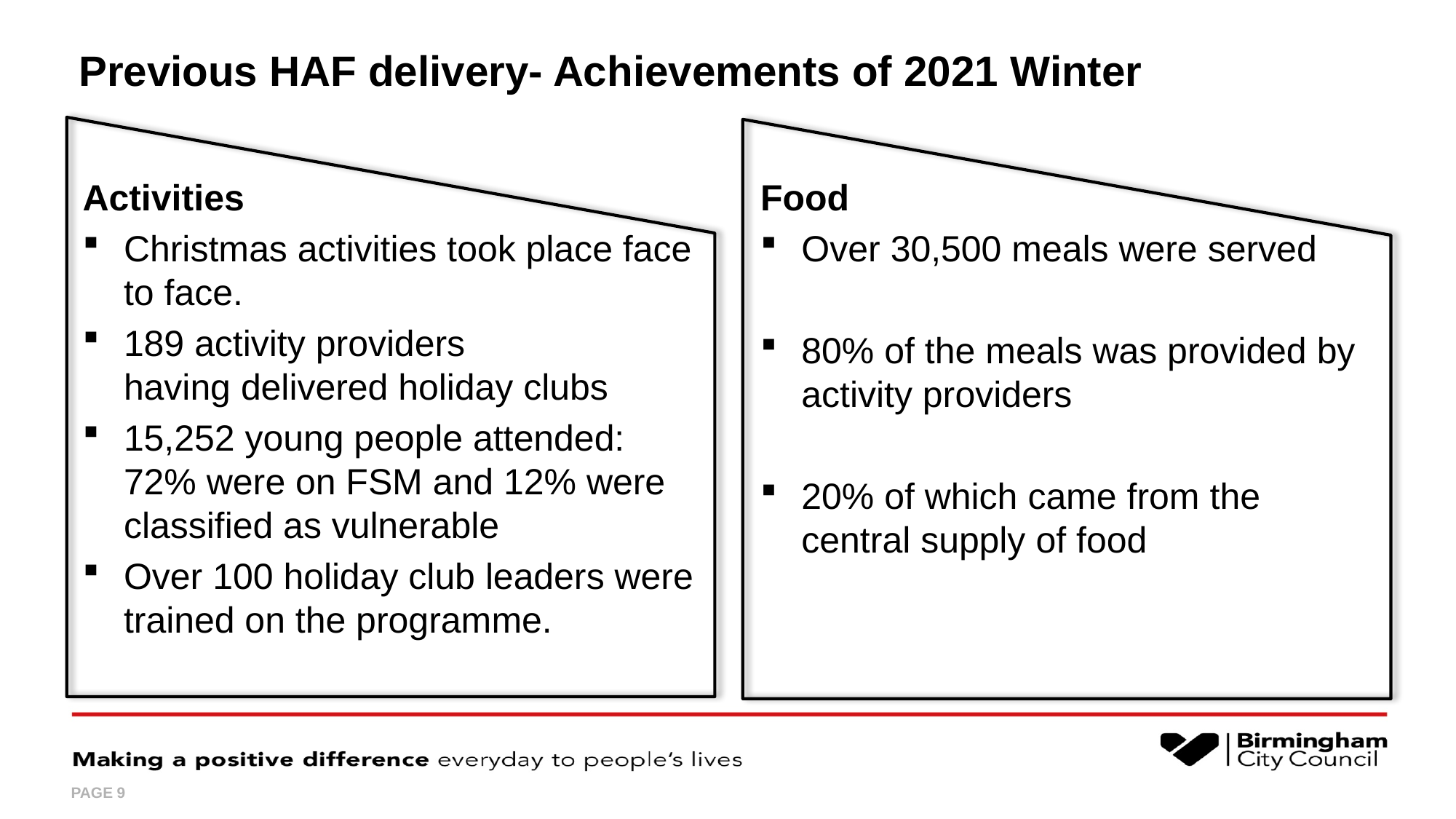

# Previous HAF delivery- Achievements of 2021 Winter

Activities
Christmas activities took place face to face.
189 activity providers having delivered holiday clubs
15,252 young people attended: 72% were on FSM and 12% were classified as vulnerable
Over 100 holiday club leaders were trained on the programme.

Food
Over 30,500 meals were served

80% of the meals was provided by activity providers

20% of which came from the central supply of food

PAGE 9